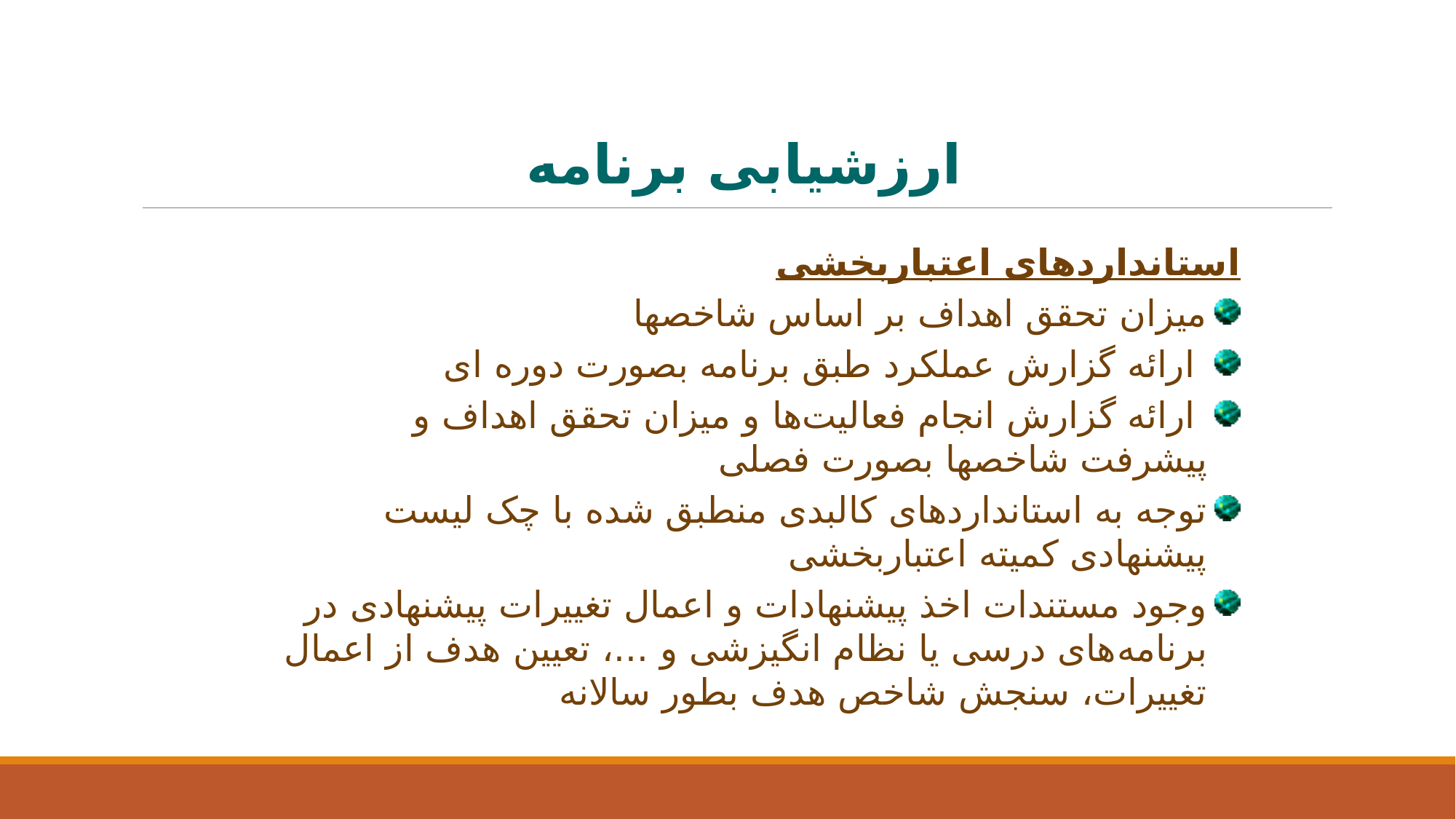

ارزشیابی برنامه
استانداردهای اعتباربخشی
میزان تحقق اهداف بر اساس شاخصها
 ارائه گزارش عملکرد طبق برنامه بصورت دوره ای
 ارائه گزارش انجام فعالیت‌ها و میزان تحقق اهداف و پیشرفت شاخصها بصورت فصلی
توجه به استانداردهای کالبدی منطبق شده با چک لیست پیشنهادی کمیته اعتباربخشی
وجود مستندات اخذ پیشنهادات و اعمال تغییرات پیشنهادی در برنامه‌های درسی یا نظام انگیزشی و ...، تعیین هدف از اعمال تغییرات، سنجش شاخص هدف بطور سالانه